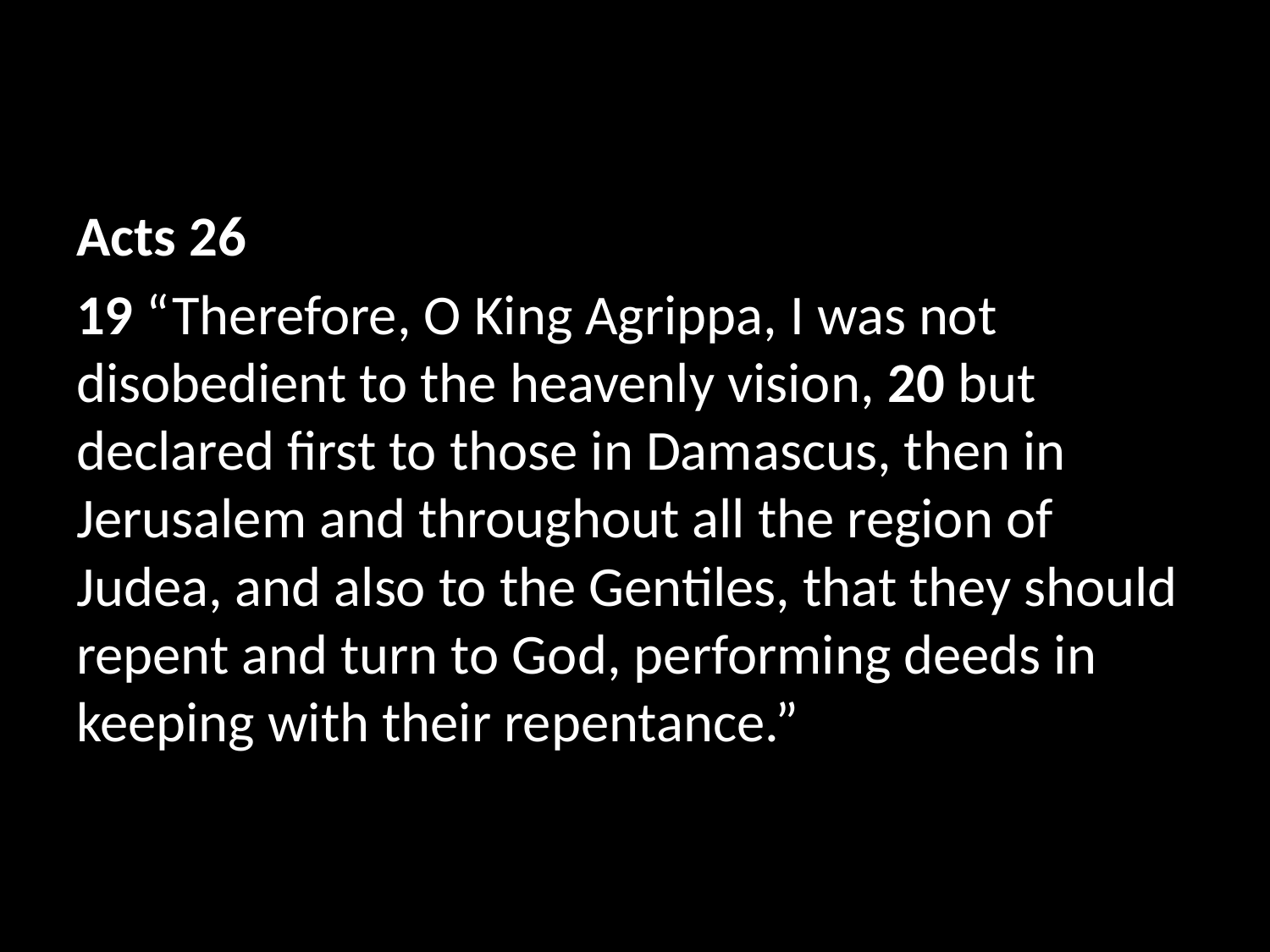

Acts 26
19 “Therefore, O King Agrippa, I was not disobedient to the heavenly vision, 20 but declared first to those in Damascus, then in Jerusalem and throughout all the region of Judea, and also to the Gentiles, that they should repent and turn to God, performing deeds in keeping with their repentance.”